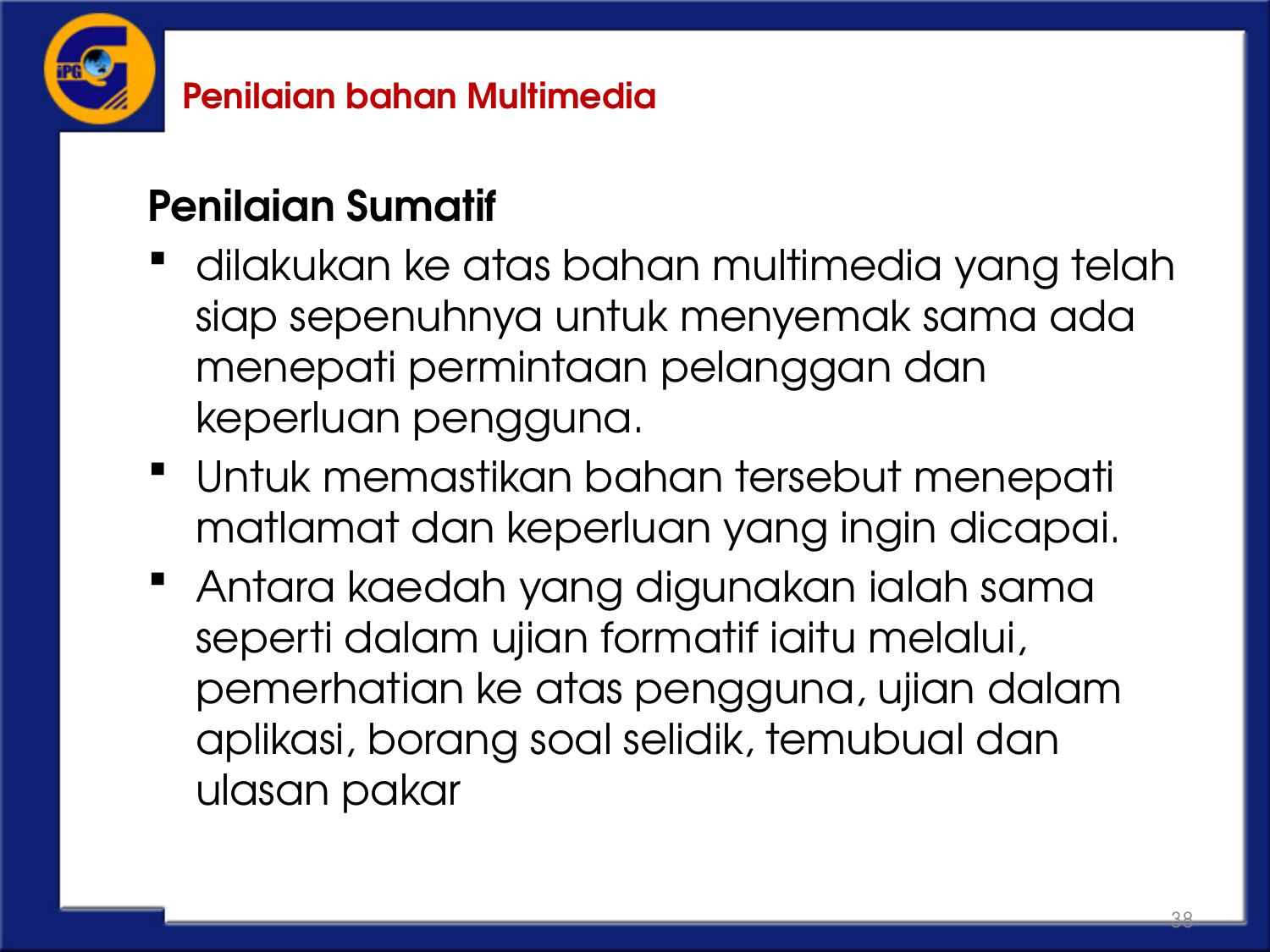

# Penilaian bahan Multimedia
Penilaian Sumatif
dilakukan ke atas bahan multimedia yang telah siap sepenuhnya untuk menyemak sama ada menepati permintaan pelanggan dan keperluan pengguna.
Untuk memastikan bahan tersebut menepati matlamat dan keperluan yang ingin dicapai.
Antara kaedah yang digunakan ialah sama seperti dalam ujian formatif iaitu melalui, pemerhatian ke atas pengguna, ujian dalam aplikasi, borang soal selidik, temubual dan ulasan pakar

38